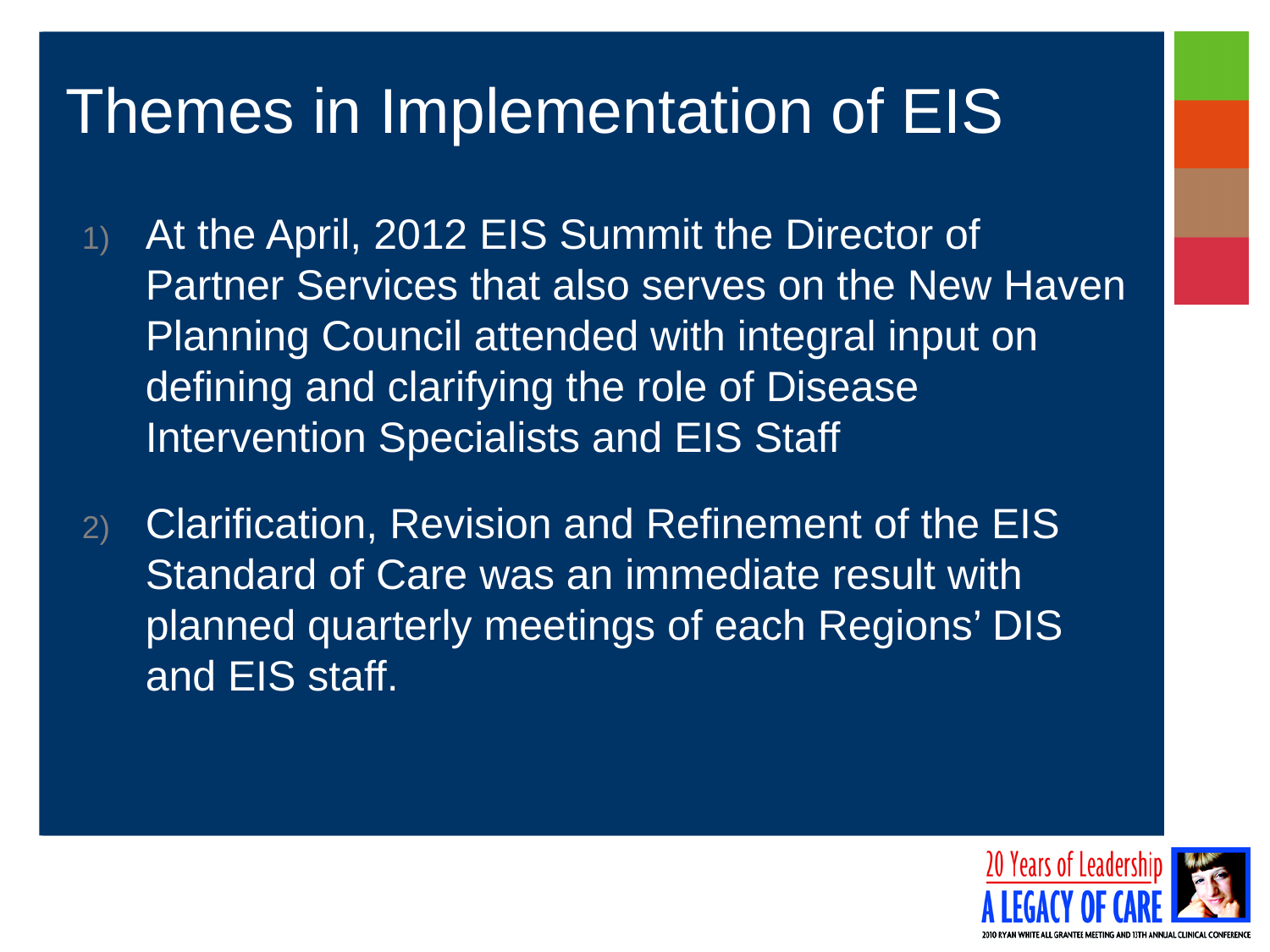

# Themes in Implementation of EIS
At the April, 2012 EIS Summit the Director of Partner Services that also serves on the New Haven Planning Council attended with integral input on defining and clarifying the role of Disease Intervention Specialists and EIS Staff
Clarification, Revision and Refinement of the EIS Standard of Care was an immediate result with planned quarterly meetings of each Regions’ DIS and EIS staff.